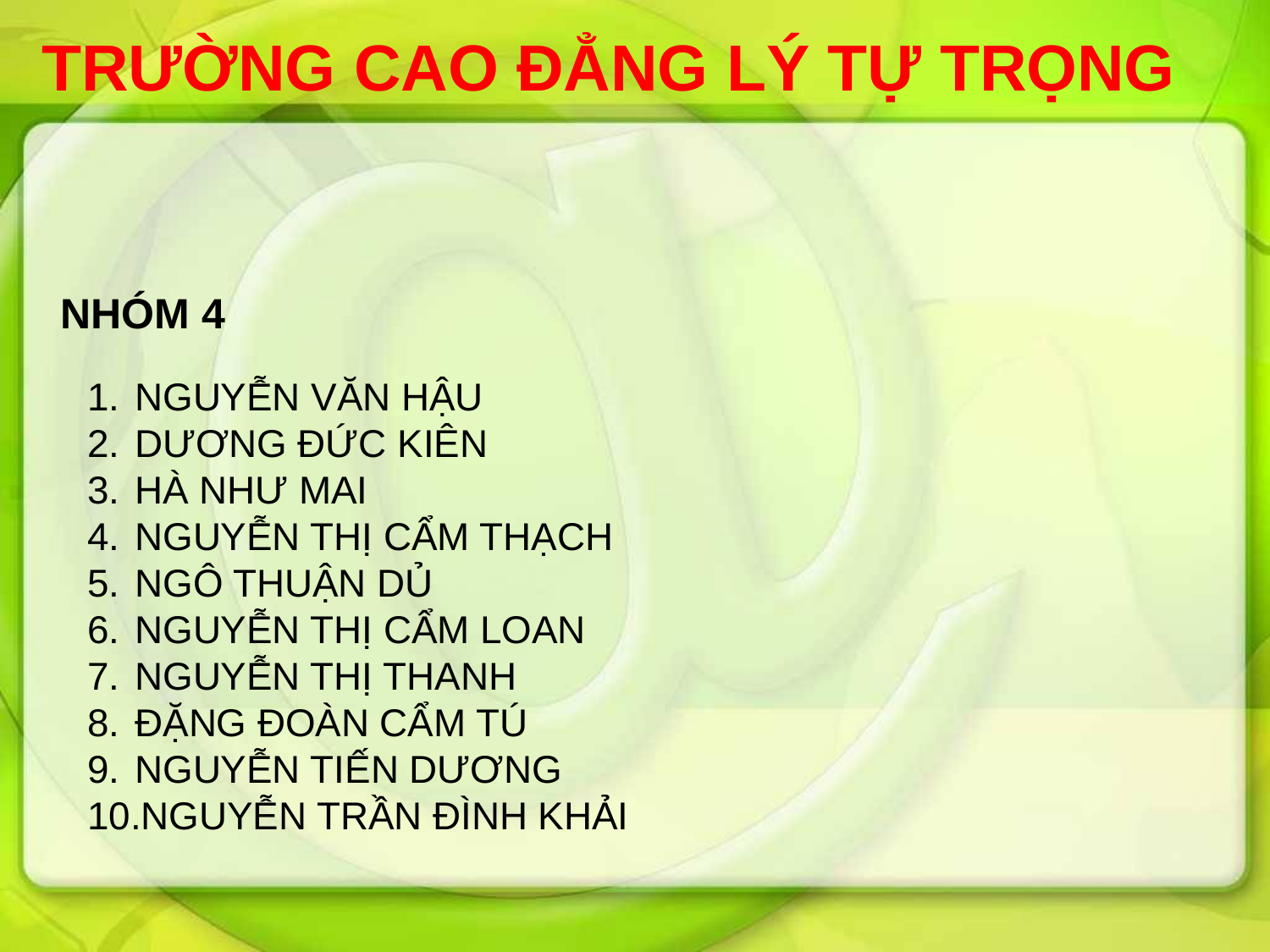

# TRƯỜNG CAO ĐẲNG LÝ TỰ TRỌNG
NHÓM 4
NGUYỄN VĂN HẬU
DƯƠNG ĐỨC KIÊN
HÀ NHƯ MAI
NGUYỄN THỊ CẨM THẠCH
NGÔ THUẬN DỦ
NGUYỄN THỊ CẨM LOAN
NGUYỄN THỊ THANH
ĐẶNG ĐOÀN CẨM TÚ
NGUYỄN TIẾN DƯƠNG
NGUYỄN TRẦN ĐÌNH KHẢI